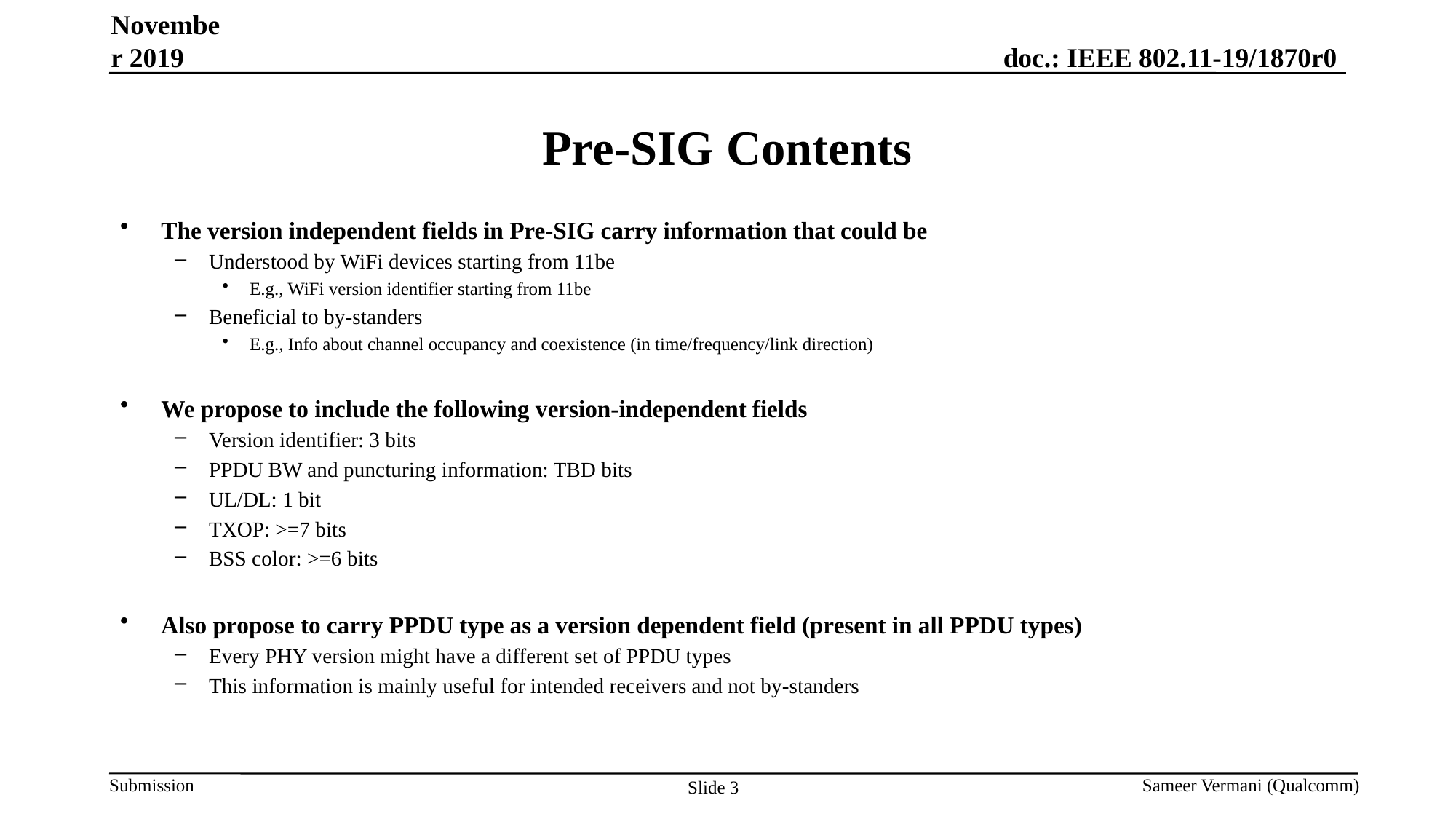

November 2019
# Pre-SIG Contents
The version independent fields in Pre-SIG carry information that could be
Understood by WiFi devices starting from 11be
E.g., WiFi version identifier starting from 11be
Beneficial to by-standers
E.g., Info about channel occupancy and coexistence (in time/frequency/link direction)

We propose to include the following version-independent fields
Version identifier: 3 bits
PPDU BW and puncturing information: TBD bits
UL/DL: 1 bit
TXOP: >=7 bits
BSS color: >=6 bits

Also propose to carry PPDU type as a version dependent field (present in all PPDU types)
Every PHY version might have a different set of PPDU types
This information is mainly useful for intended receivers and not by-standers

Sameer Vermani (Qualcomm)
Slide 3